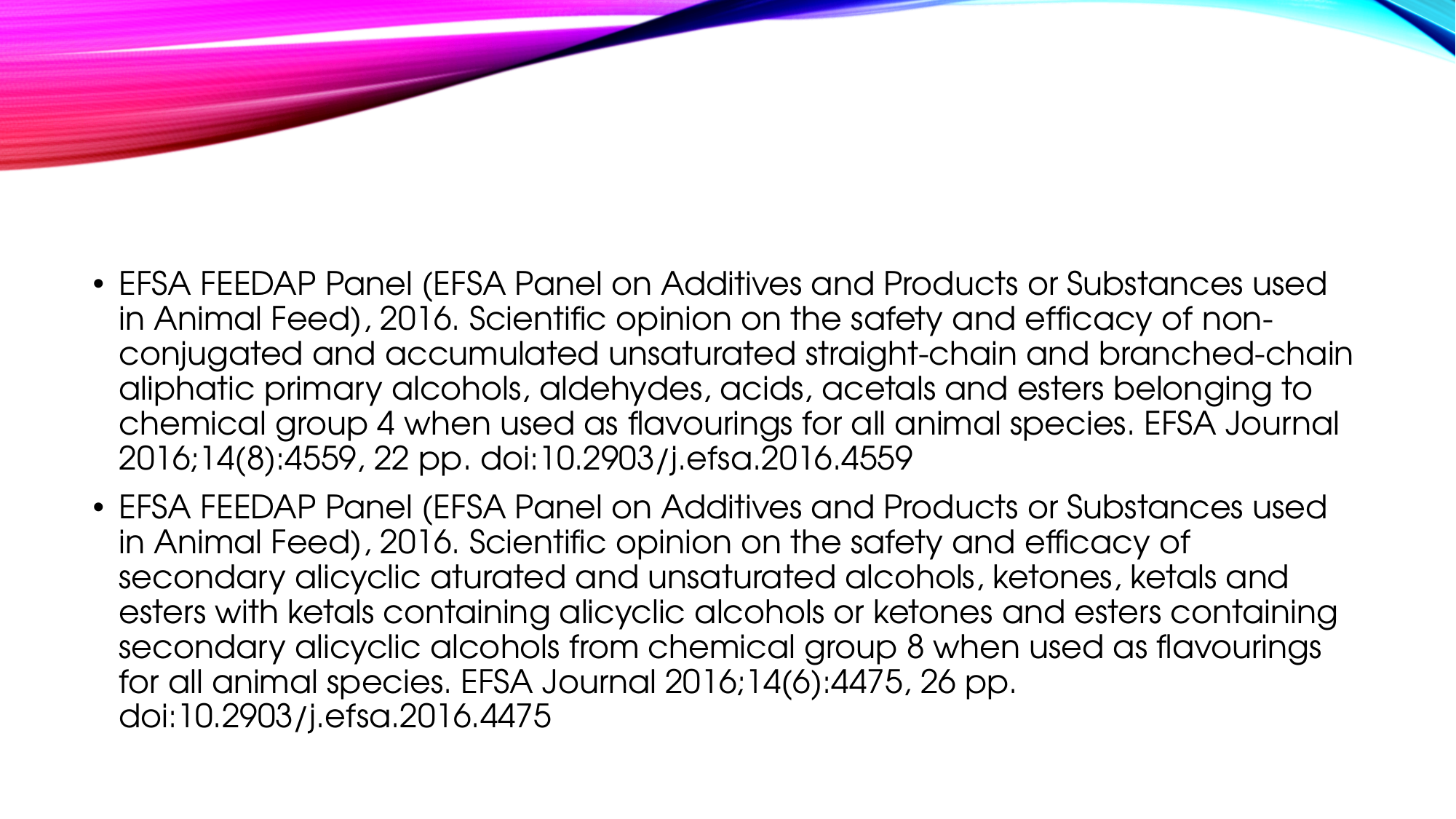

#
EFSA FEEDAP Panel (EFSA Panel on Additives and Products or Substances used in Animal Feed), 2016. Scientiﬁc opinion on the safety and efﬁcacy of non-conjugated and accumulated unsaturated straight-chain and branched-chain aliphatic primary alcohols, aldehydes, acids, acetals and esters belonging to chemical group 4 when used as ﬂavourings for all animal species. EFSA Journal 2016;14(8):4559, 22 pp. doi:10.2903/j.efsa.2016.4559
EFSA FEEDAP Panel (EFSA Panel on Additives and Products or Substances used in Animal Feed), 2016. Scientific opinion on the safety and efficacy of secondary alicyclic aturated and unsaturated alcohols, ketones, ketals and esters with ketals containing alicyclic alcohols or ketones and esters containing secondary alicyclic alcohols from chemical group 8 when used as flavourings for all animal species. EFSA Journal 2016;14(6):4475, 26 pp. doi:10.2903/j.efsa.2016.4475